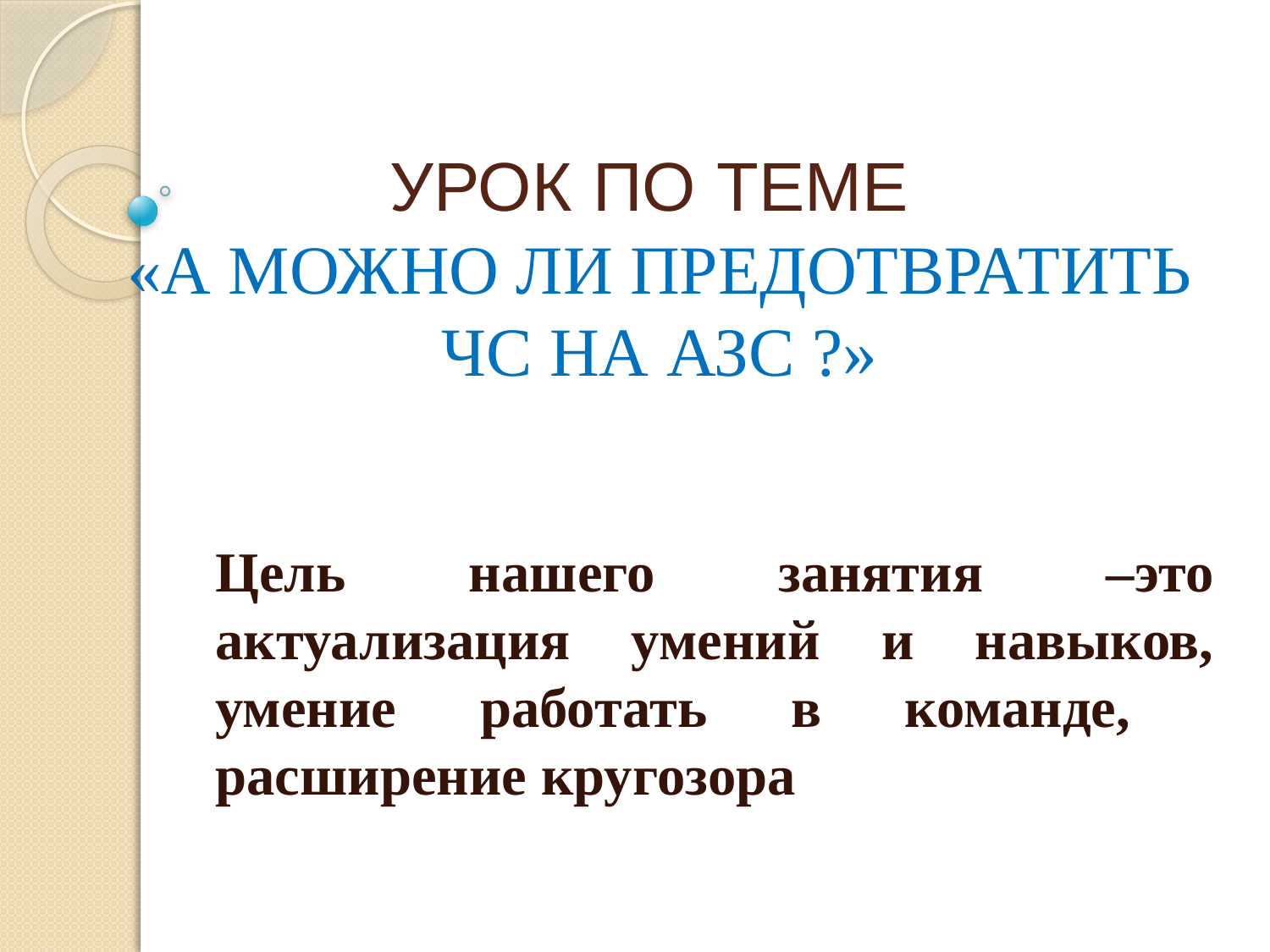

# УРОК ПО ТЕМЕ «А МОЖНО ЛИ ПРЕДОТВРАТИТЬ ЧС НА АЗС ?»
Цель нашего занятия –это актуализация умений и навыков, умение работать в команде,  расширение кругозора